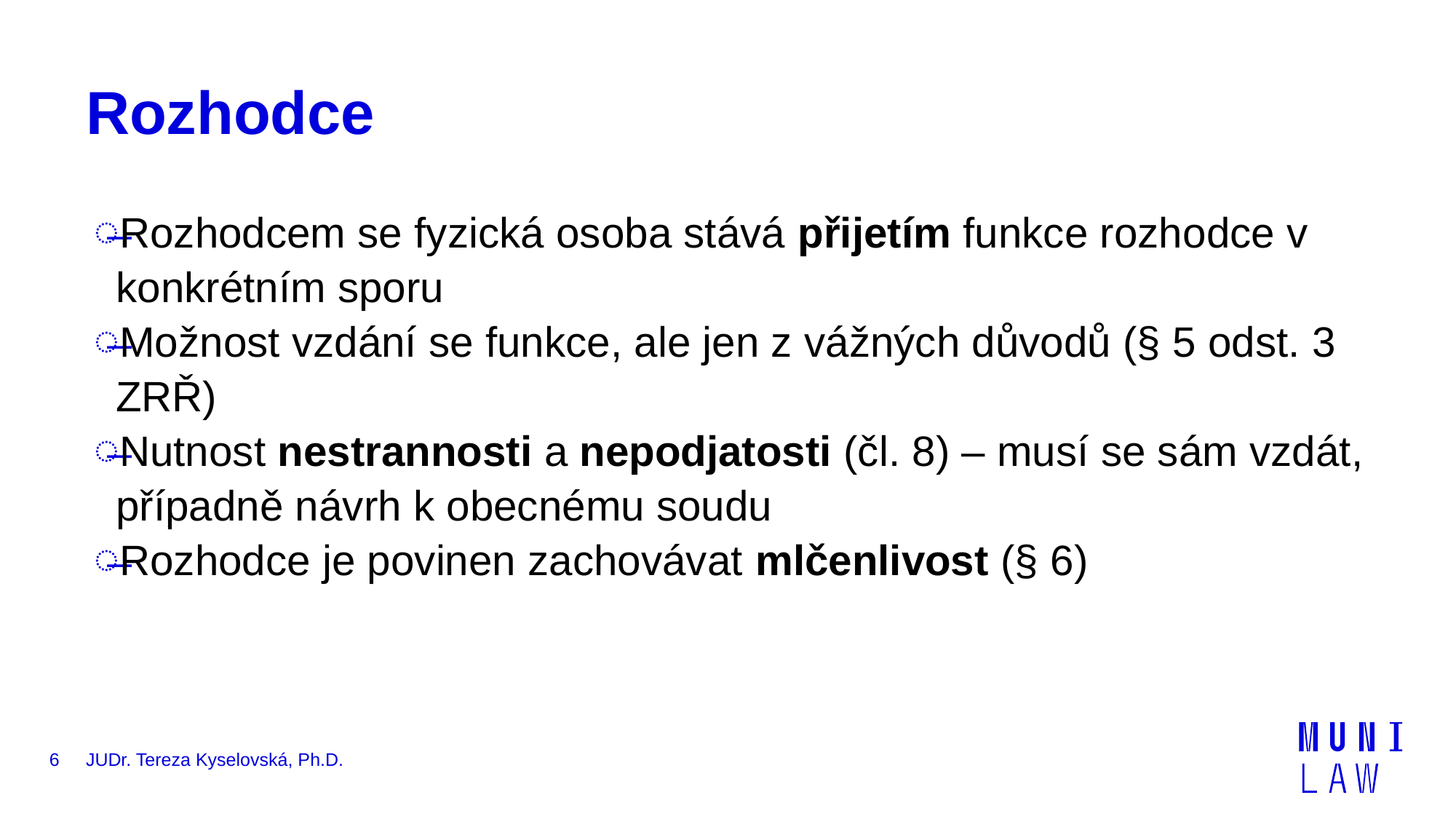

# Rozhodce
Rozhodcem se fyzická osoba stává přijetím funkce rozhodce v konkrétním sporu
Možnost vzdání se funkce, ale jen z vážných důvodů (§ 5 odst. 3 ZRŘ)
Nutnost nestrannosti a nepodjatosti (čl. 8) – musí se sám vzdát, případně návrh k obecnému soudu
Rozhodce je povinen zachovávat mlčenlivost (§ 6)
6
JUDr. Tereza Kyselovská, Ph.D.